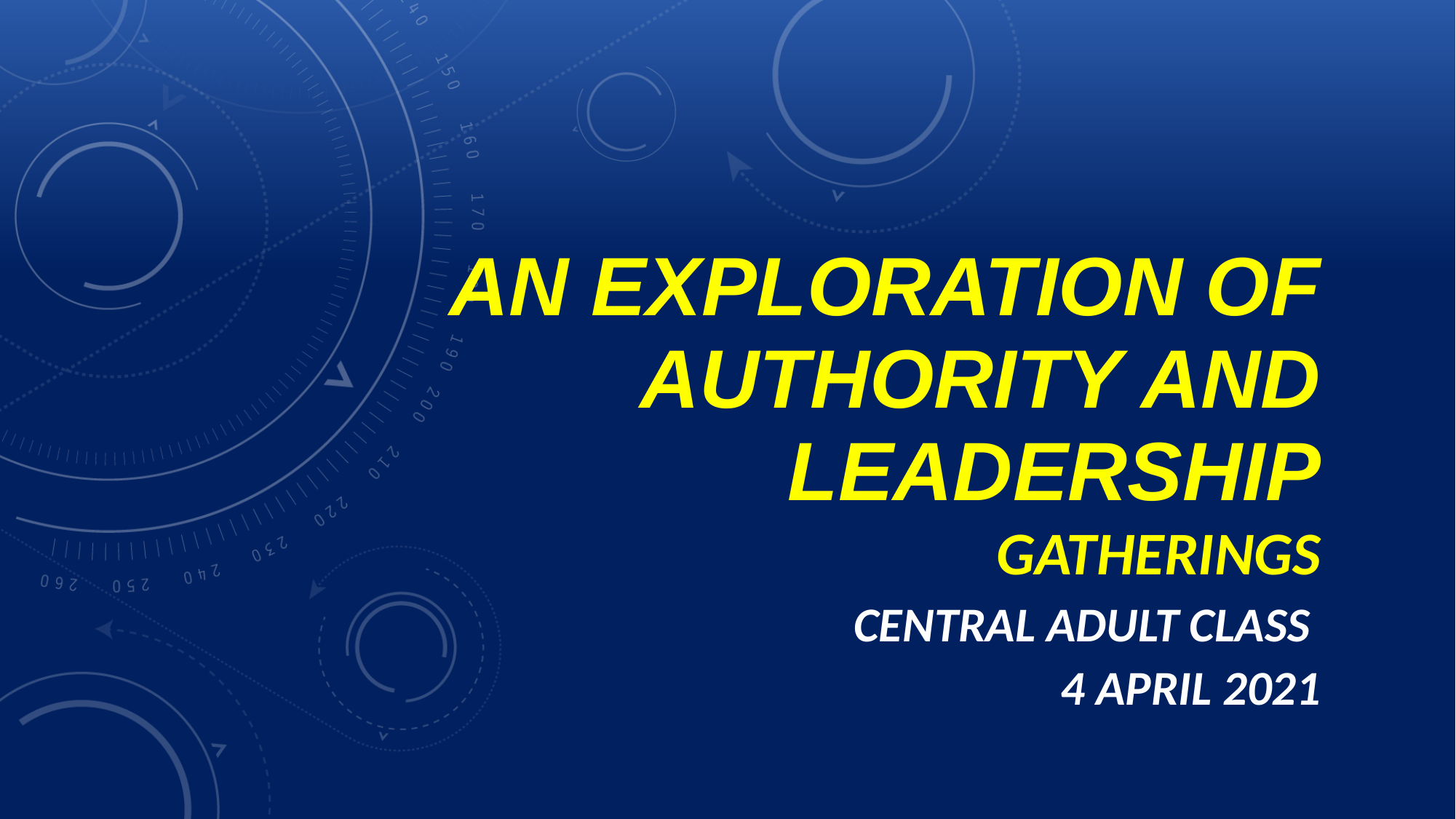

# An Exploration of Authority and Leadership
Gatherings
Central Adult Class
4 April 2021